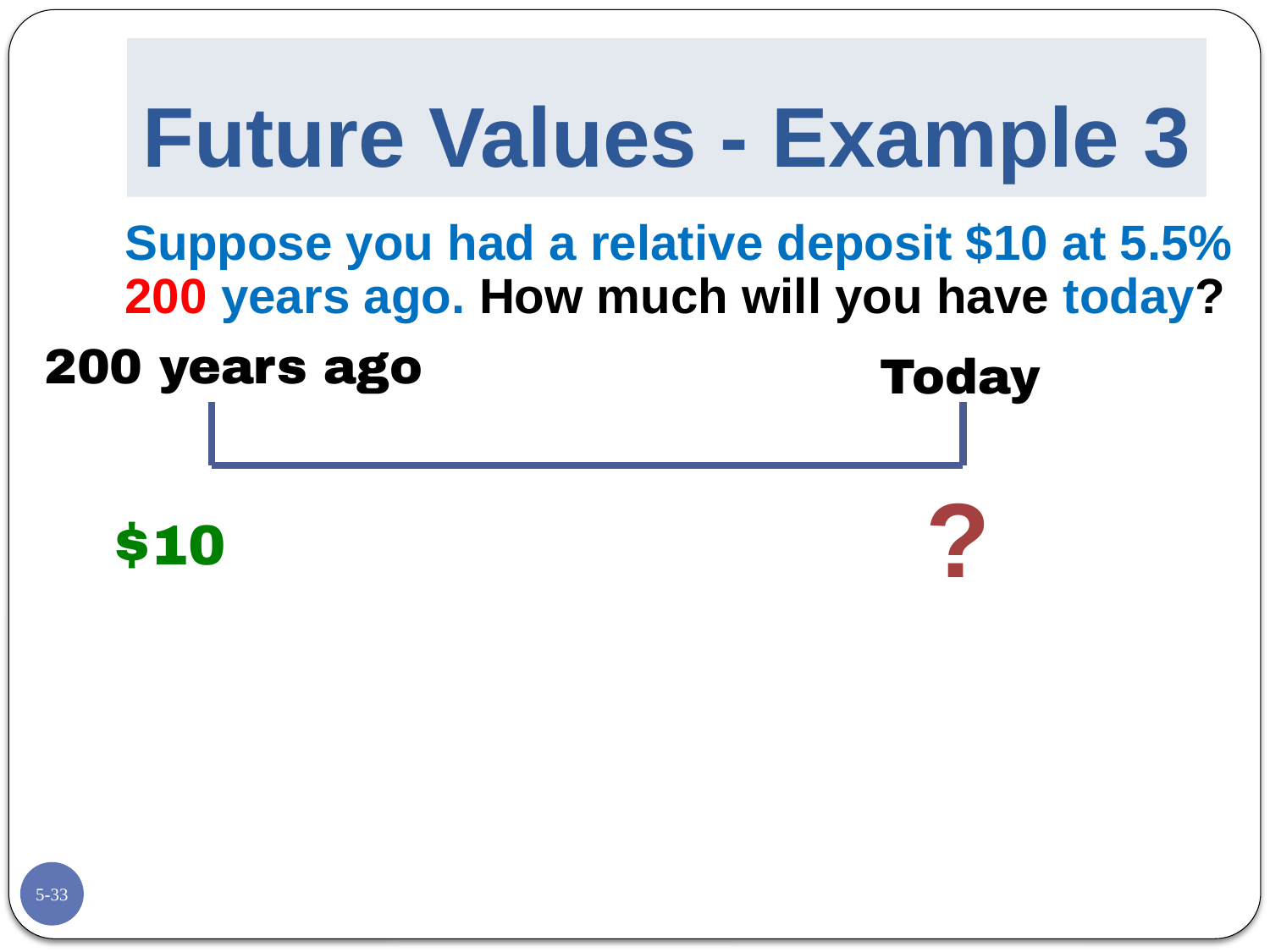

# Future Values - Example 3
	Suppose you had a relative deposit $10 at 5.5% 200 years ago. How much will you have today?

200 years ago
Today
$10
?
5-33